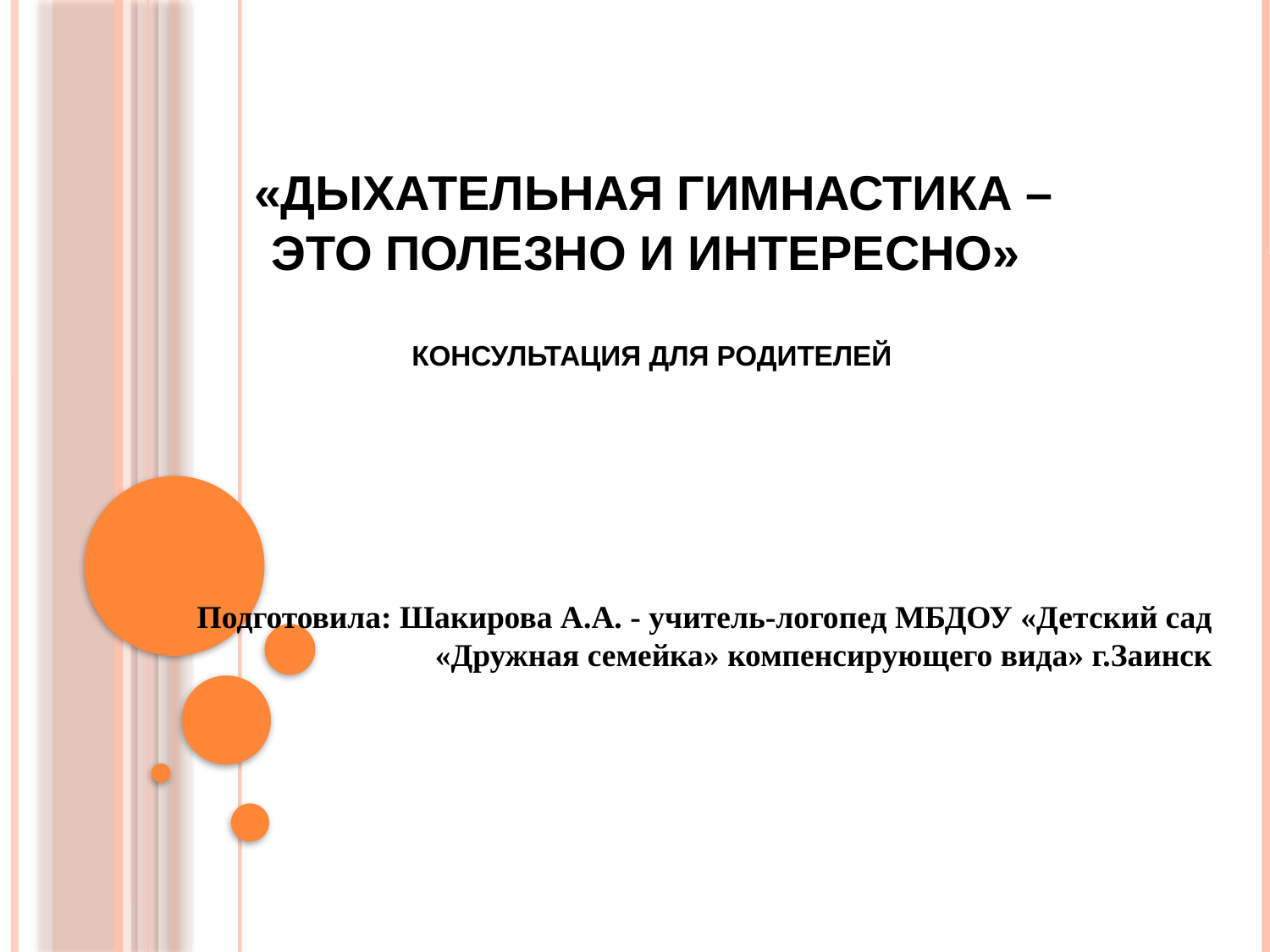

# «Дыхательная гимнастика – это полезно и интересно» Консультация для родителей

Подготовила: Шакирова А.А. - учитель-логопед МБДОУ «Детский сад «Дружная семейка» компенсирующего вида» г.Заинск